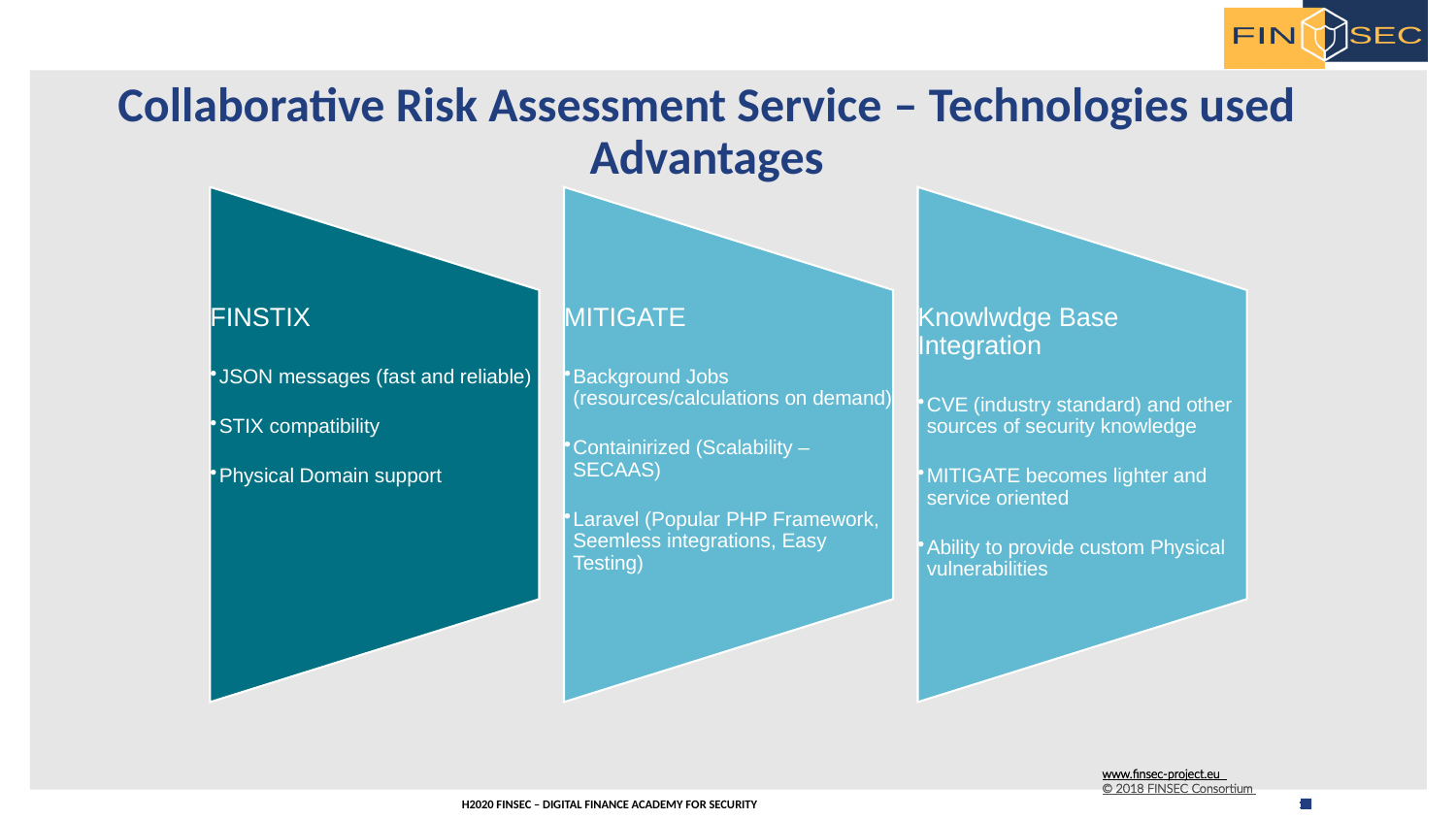

# Collaborative Risk Assessment Service – Technologies used Advantages

FINSTIX

JSON messages (fast and reliable)

STIX compatibility

Physical Domain support
MITIGATE

Background Jobs (resources/calculations on demand)

Containirized (Scalability – SECAAS)

Laravel (Popular PHP Framework, Seemless integrations, Easy Testing)
Knowlwdge Base Integration

CVE (industry standard) and other sources of security knowledge

MITIGATE becomes lighter and service oriented

Ability to provide custom Physical  vulnerabilities

www.finsec-project.eu
© 2018 FINSEC Consortium